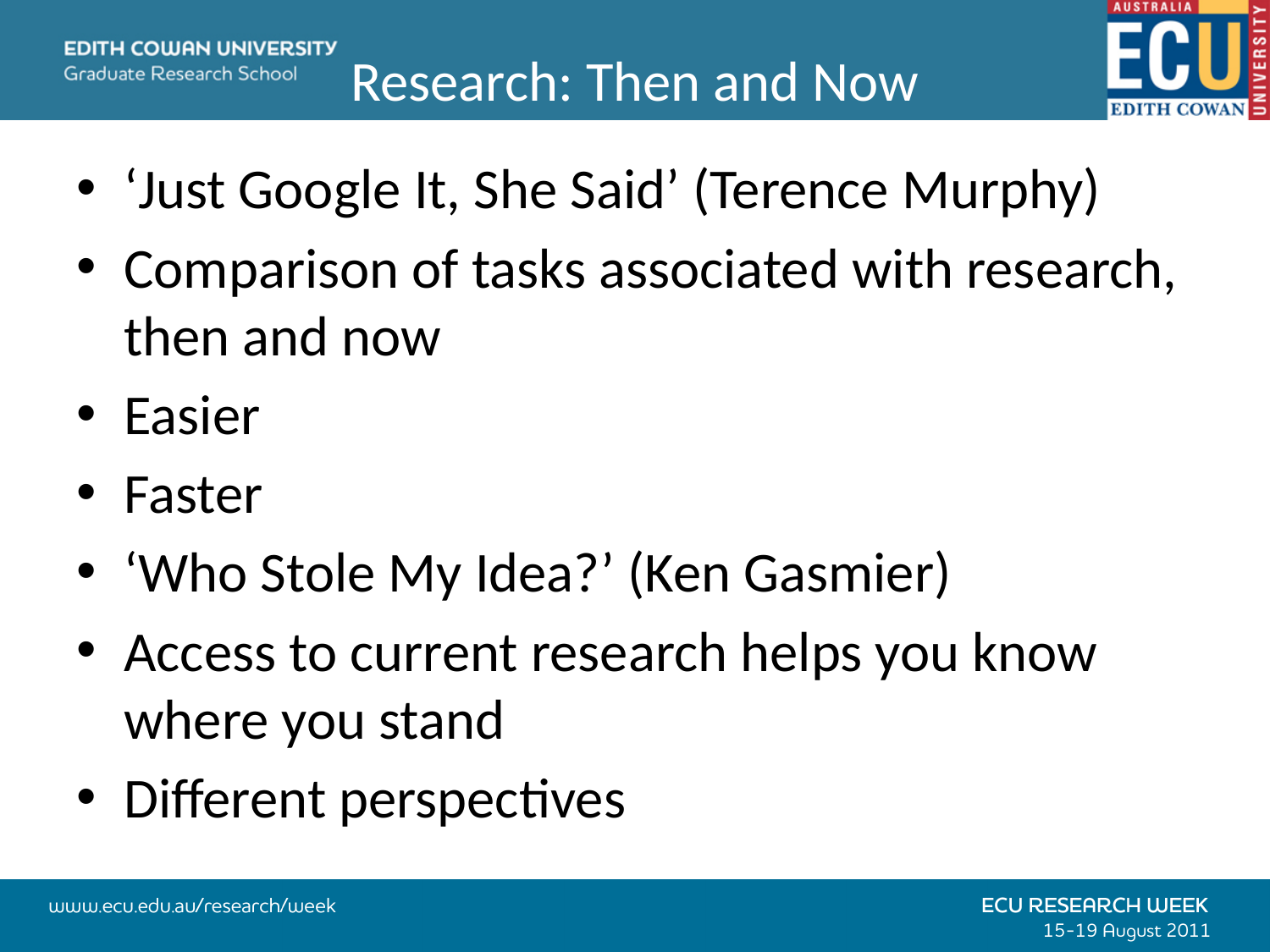

# Research: Then and Now
‘Just Google It, She Said’ (Terence Murphy)
Comparison of tasks associated with research, then and now
Easier
Faster
‘Who Stole My Idea?’ (Ken Gasmier)
Access to current research helps you know where you stand
Different perspectives